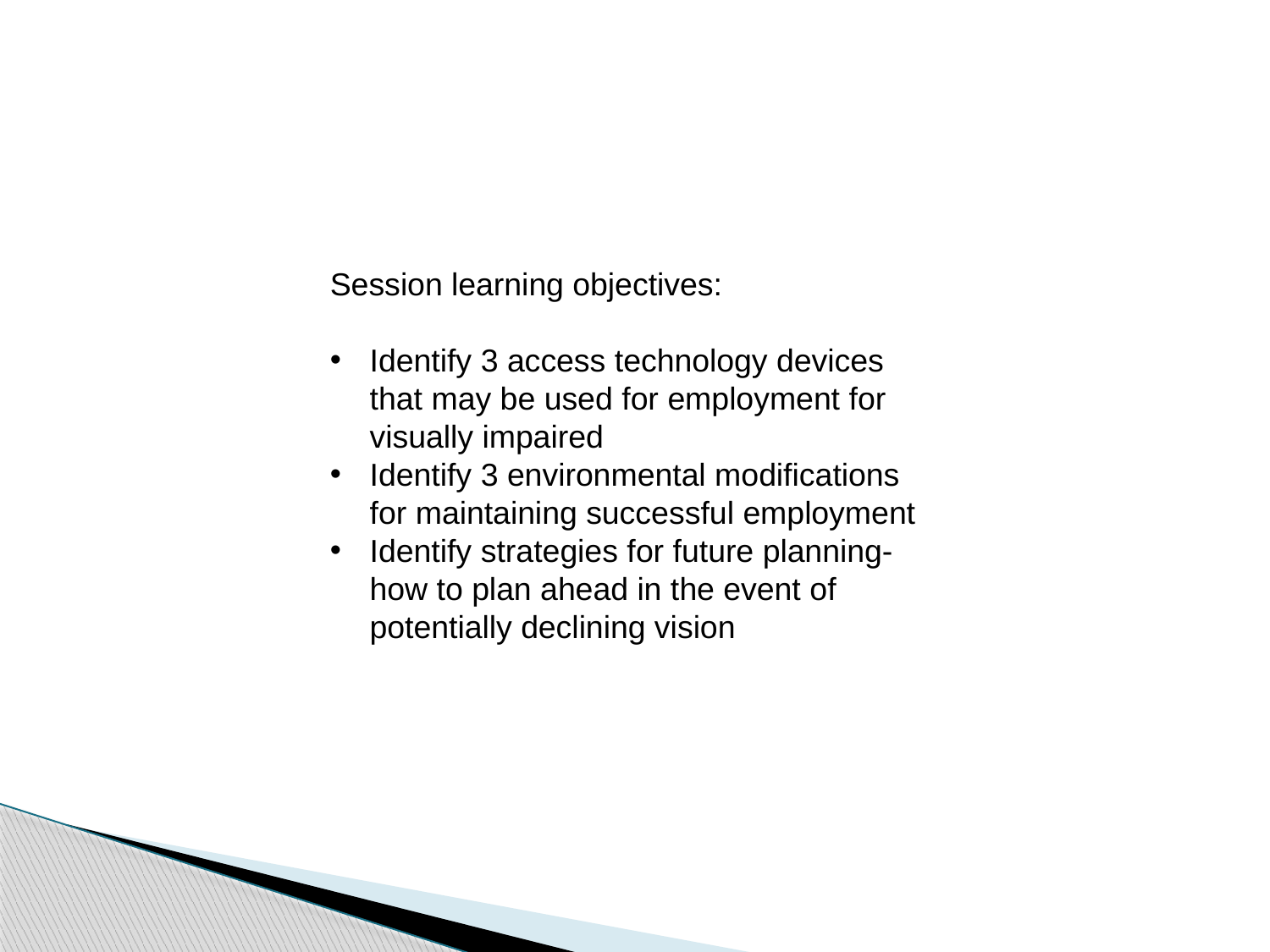

Session learning objectives:

Identify 3 access technology devices that may be used for employment for visually impaired
Identify 3 environmental modifications for maintaining successful employment
Identify strategies for future planning- how to plan ahead in the event of potentially declining vision